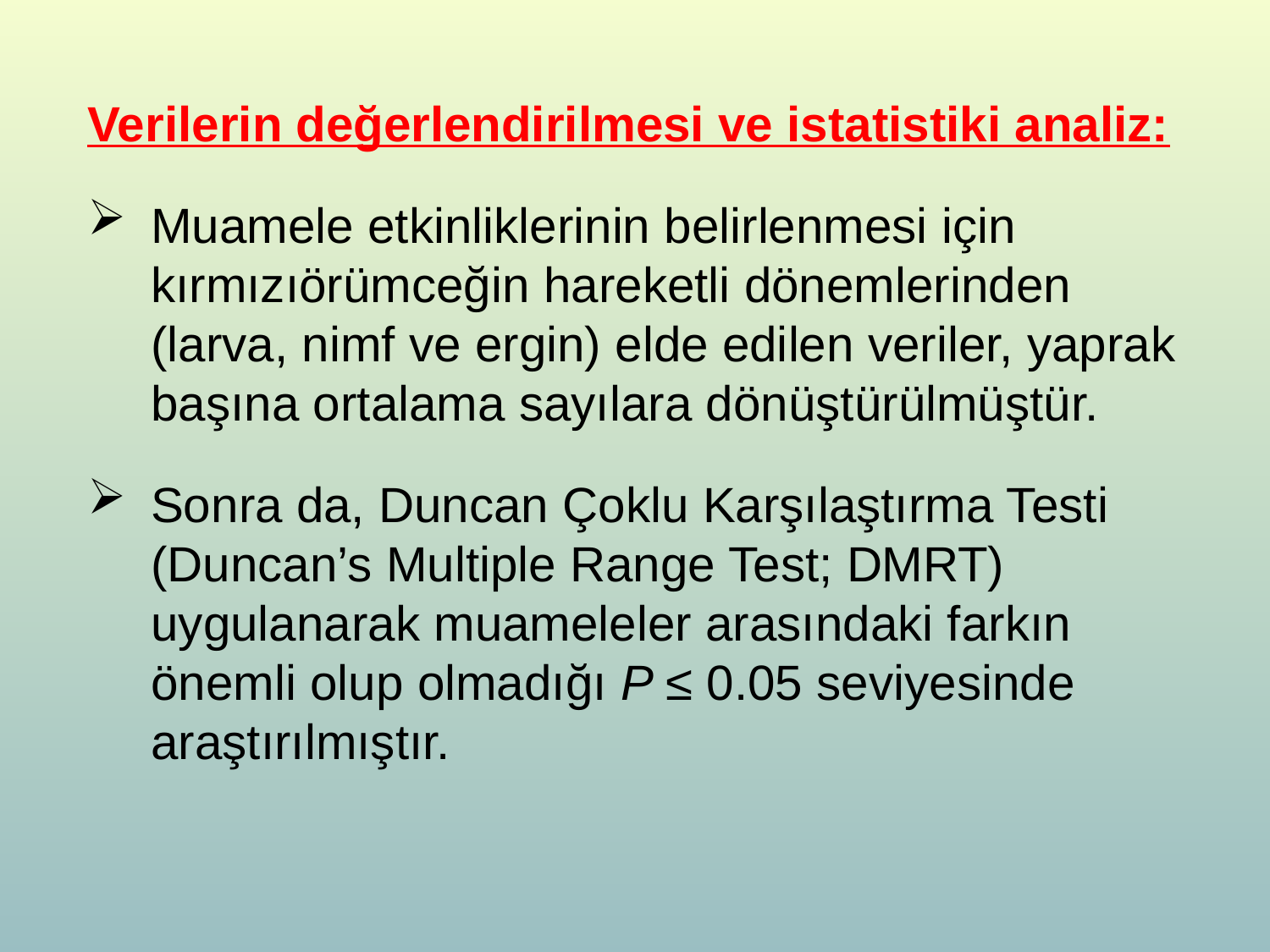

Verilerin değerlendirilmesi ve istatistiki analiz:
Muamele etkinliklerinin belirlenmesi için kırmızıörümceğin hareketli dönemlerinden (larva, nimf ve ergin) elde edilen veriler, yaprak başına ortalama sayılara dönüştürülmüştür.
Sonra da, Duncan Çoklu Karşılaştırma Testi (Duncan’s Multiple Range Test; DMRT) uygulanarak muameleler arasındaki farkın önemli olup olmadığı P ≤ 0.05 seviyesinde araştırılmıştır.